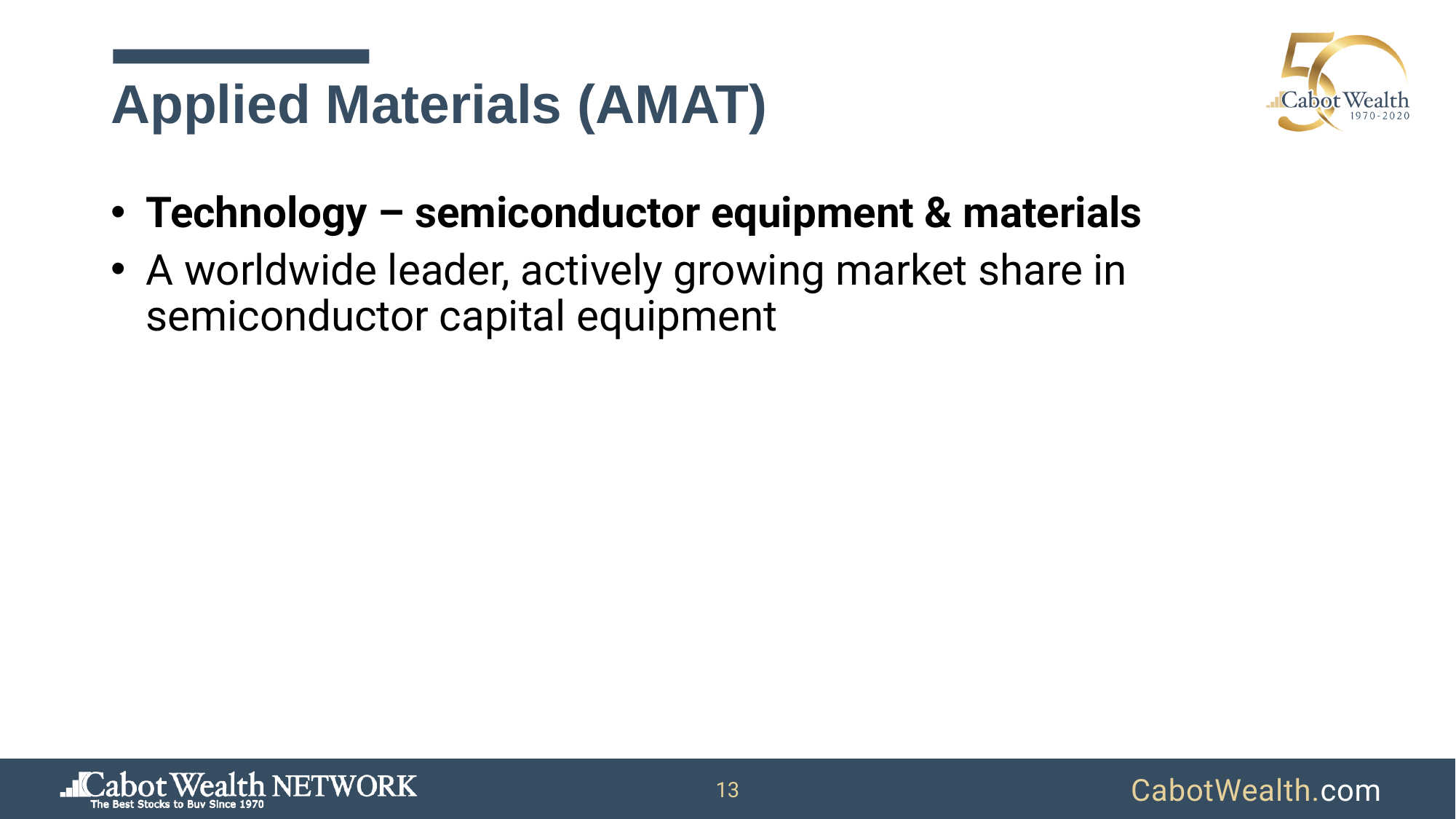

# Applied Materials (AMAT)
Technology – semiconductor equipment & materials
A worldwide leader, actively growing market share in semiconductor capital equipment